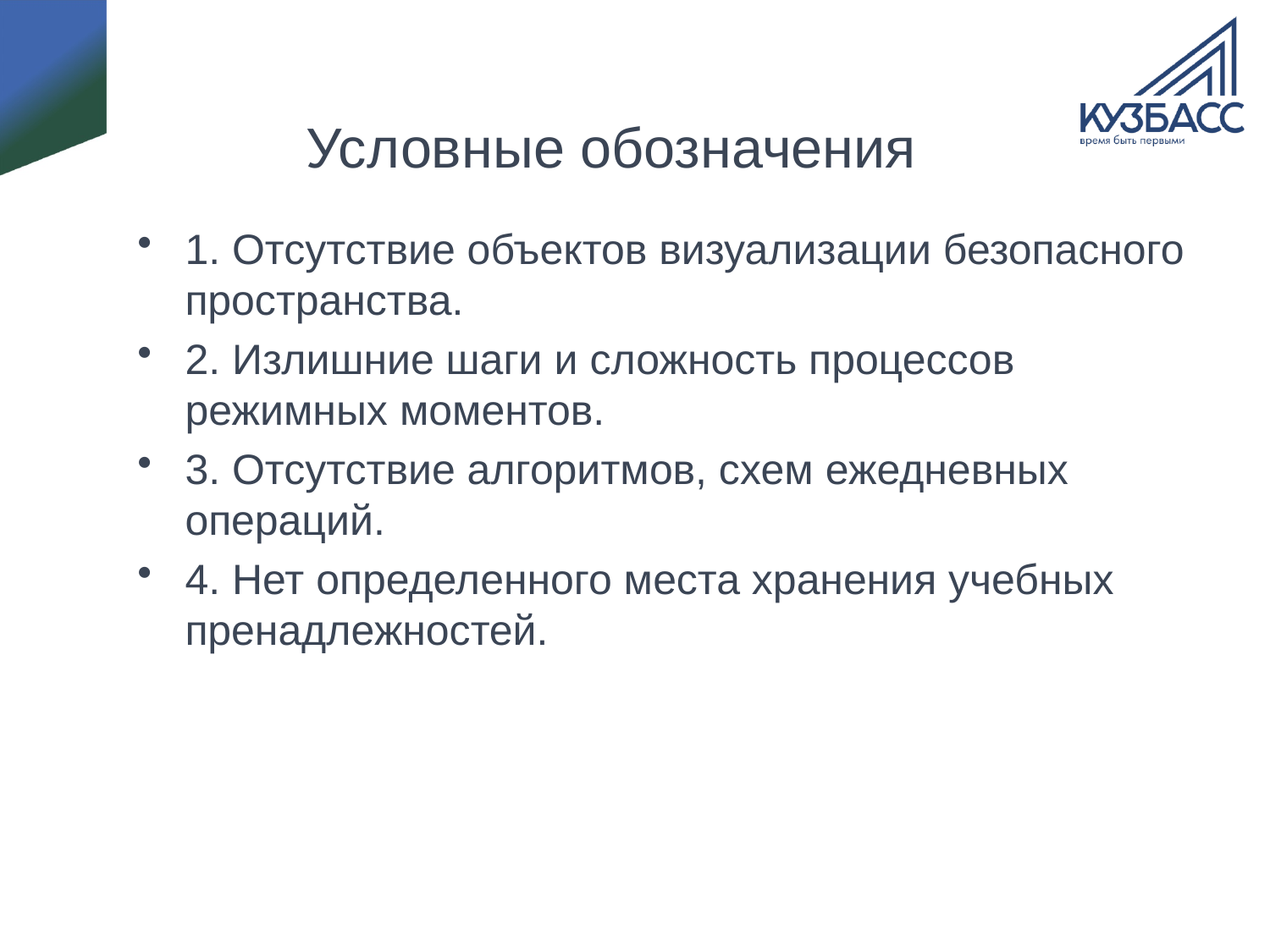

# Условные обозначения
1. Отсутствие объектов визуализации безопасного пространства.
2. Излишние шаги и сложность процессов режимных моментов.
3. Отсутствие алгоритмов, схем ежедневных операций.
4. Нет определенного места хранения учебных пренадлежностей.